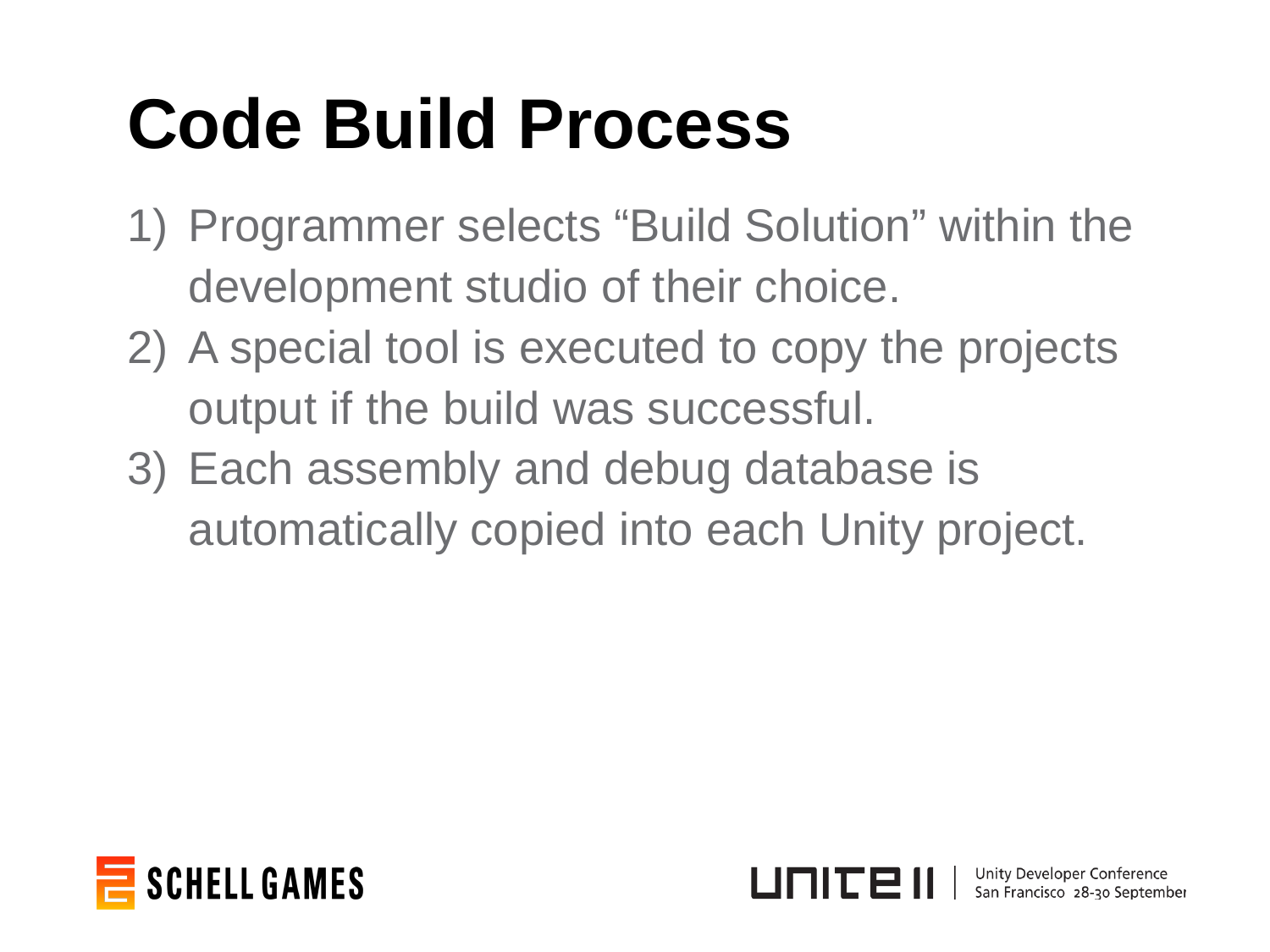

Code Build Process
Programmer selects “Build Solution” within the development studio of their choice.
A special tool is executed to copy the projects output if the build was successful.
Each assembly and debug database is automatically copied into each Unity project.